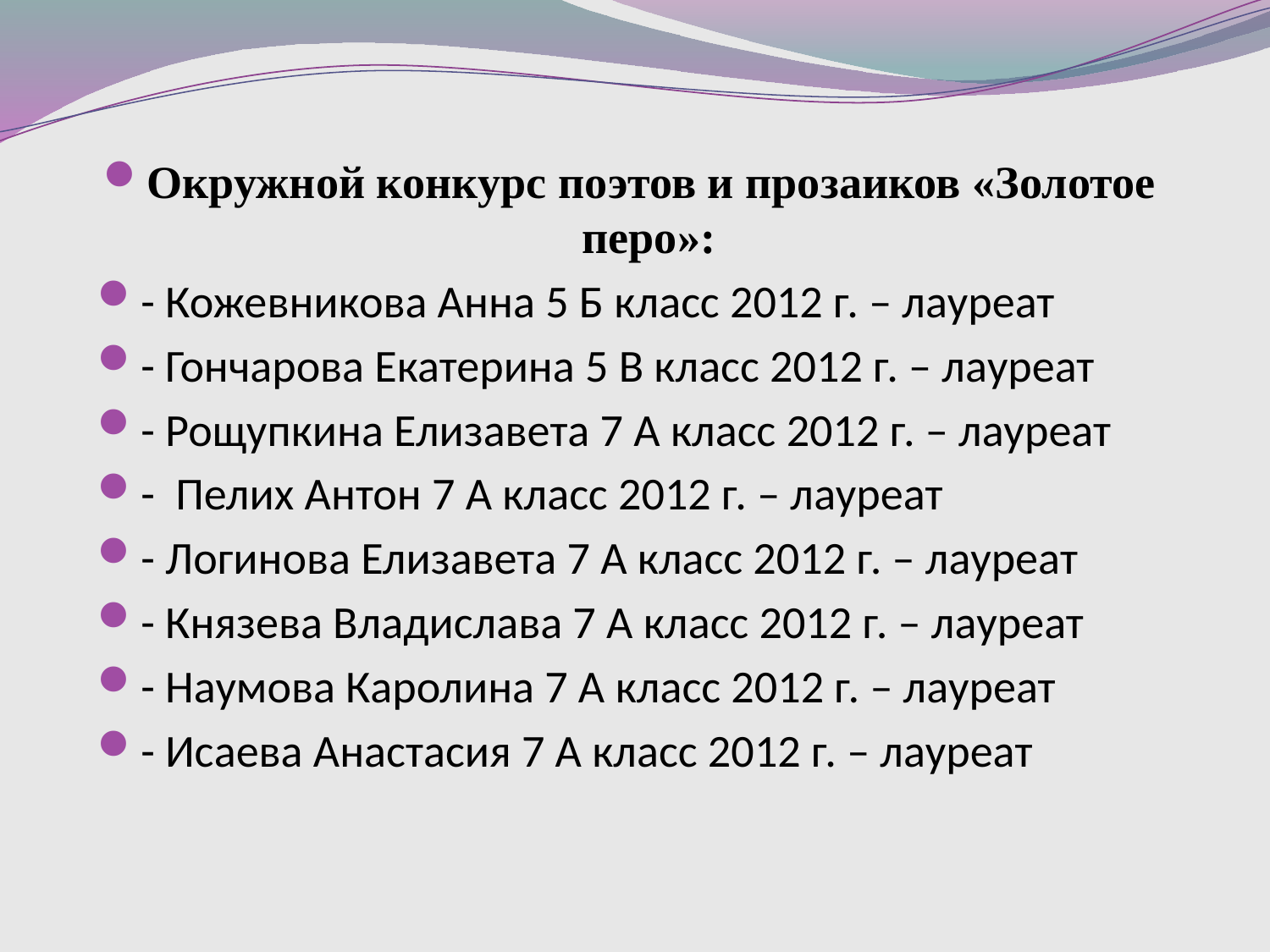

Окружной конкурс поэтов и прозаиков «Золотое перо»:
- Кожевникова Анна 5 Б класс 2012 г. – лауреат
- Гончарова Екатерина 5 В класс 2012 г. – лауреат
- Рощупкина Елизавета 7 А класс 2012 г. – лауреат
-  Пелих Антон 7 А класс 2012 г. – лауреат
- Логинова Елизавета 7 А класс 2012 г. – лауреат
- Князева Владислава 7 А класс 2012 г. – лауреат
- Наумова Каролина 7 А класс 2012 г. – лауреат
- Исаева Анастасия 7 А класс 2012 г. – лауреат